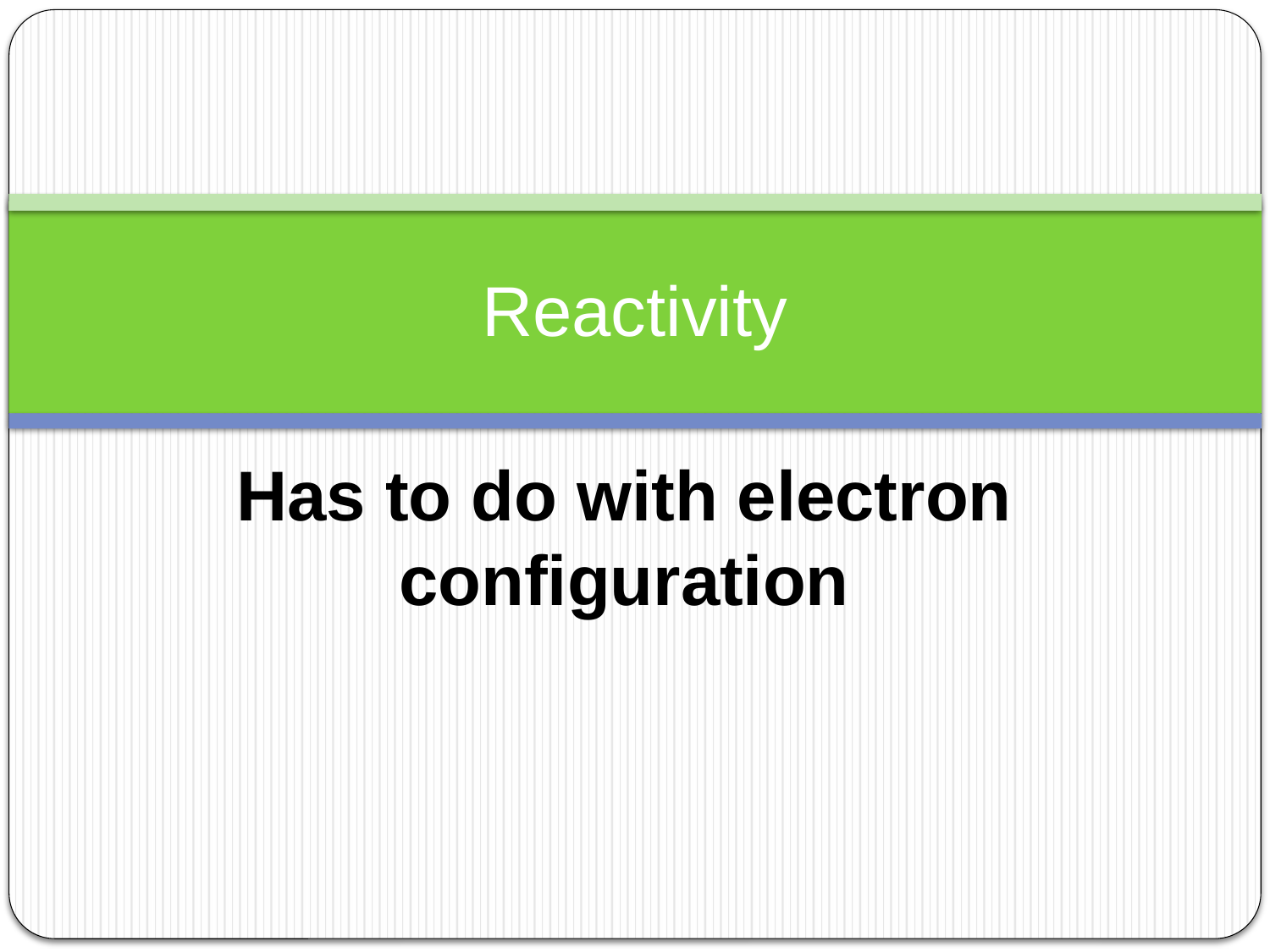

# Reactivity
Has to do with electron configuration